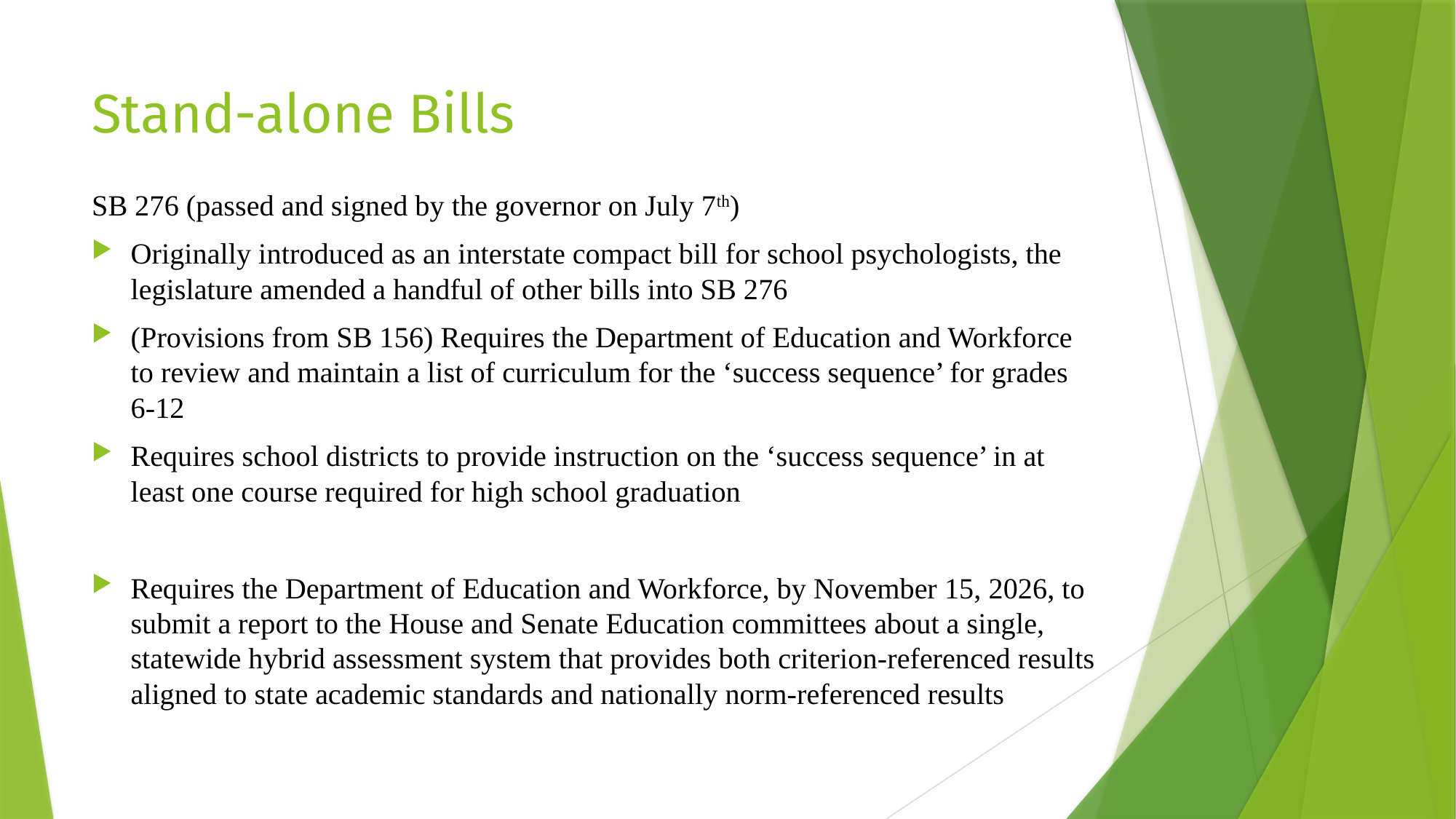

# Stand-alone Bills
SB 276 (passed and signed by the governor on July 7th)
Originally introduced as an interstate compact bill for school psychologists, the legislature amended a handful of other bills into SB 276
(Provisions from SB 156) Requires the Department of Education and Workforce to review and maintain a list of curriculum for the ‘success sequence’ for grades 6-12
Requires school districts to provide instruction on the ‘success sequence’ in at least one course required for high school graduation

Requires the Department of Education and Workforce, by November 15, 2026, to submit a report to the House and Senate Education committees about a single, statewide hybrid assessment system that provides both criterion-referenced results aligned to state academic standards and nationally norm-referenced results